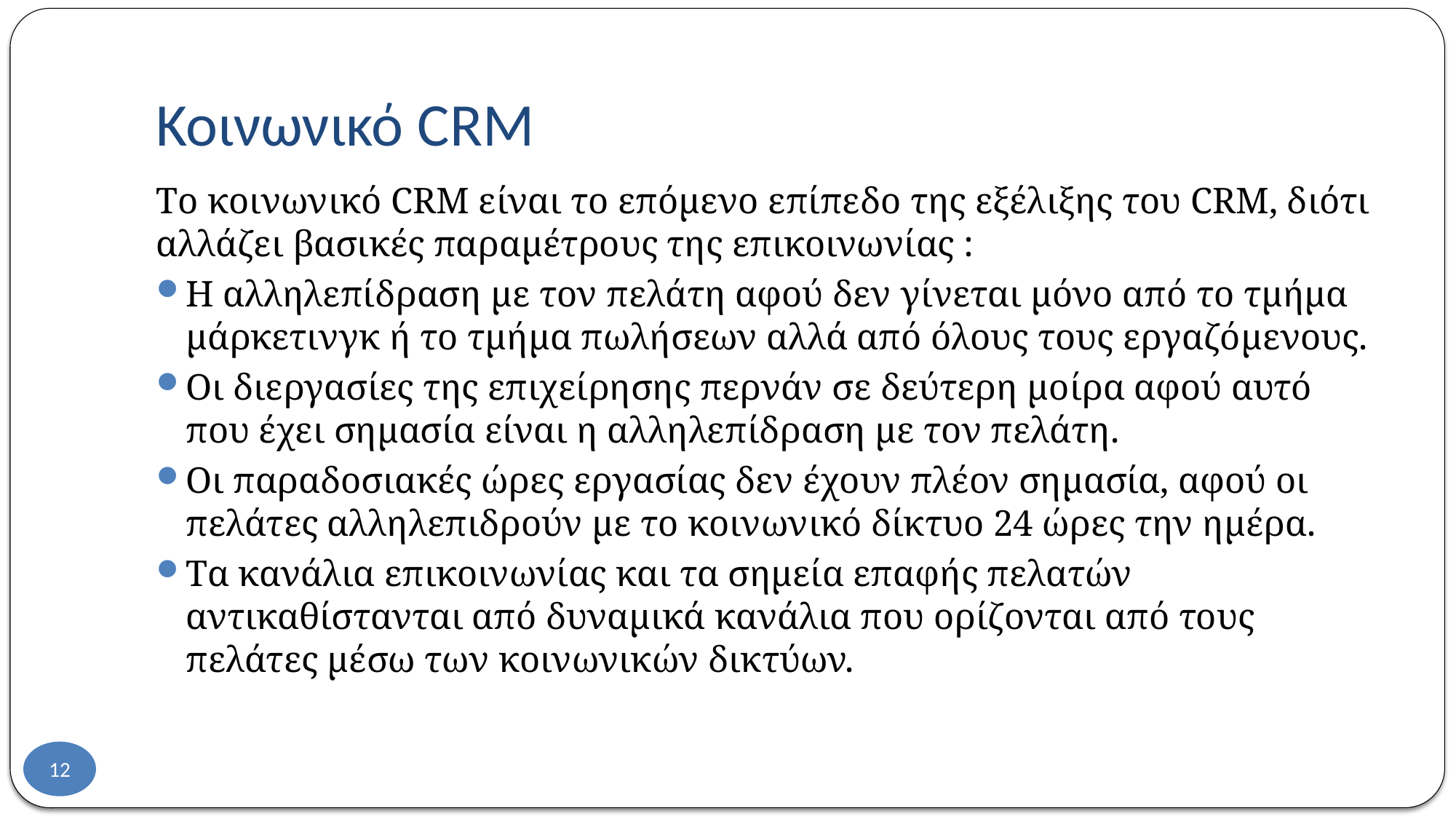

# Κοινωνικό CRM
Tο κοινωνικό CRM είναι το επόμενο επίπεδο της εξέλιξης του CRM, διότι αλλάζει βασικές παραμέτρους της επικοινωνίας :
H αλληλεπίδραση με τον πελάτη αφού δεν γίνεται μόνο από το τμήμα μάρκετινγκ ή το τμήμα πωλήσεων αλλά από όλους τους εργαζόμενους.
Oι διεργασίες της επιχείρησης περνάν σε δεύτερη μοίρα αφού αυτό που έχει σημασία είναι η αλληλεπίδραση με τον πελάτη.
Oι παραδοσιακές ώρες εργασίας δεν έχουν πλέον σημασία, αφού οι πελάτες αλληλεπιδρούν με το κοινωνικό δίκτυο 24 ώρες την ημέρα.
Tα κανάλια επικοινωνίας και τα σημεία επαφής πελατών αντικαθίστανται από δυναμικά κανάλια που ορίζονται από τους πελάτες μέσω των κοινωνικών δικτύων.

12